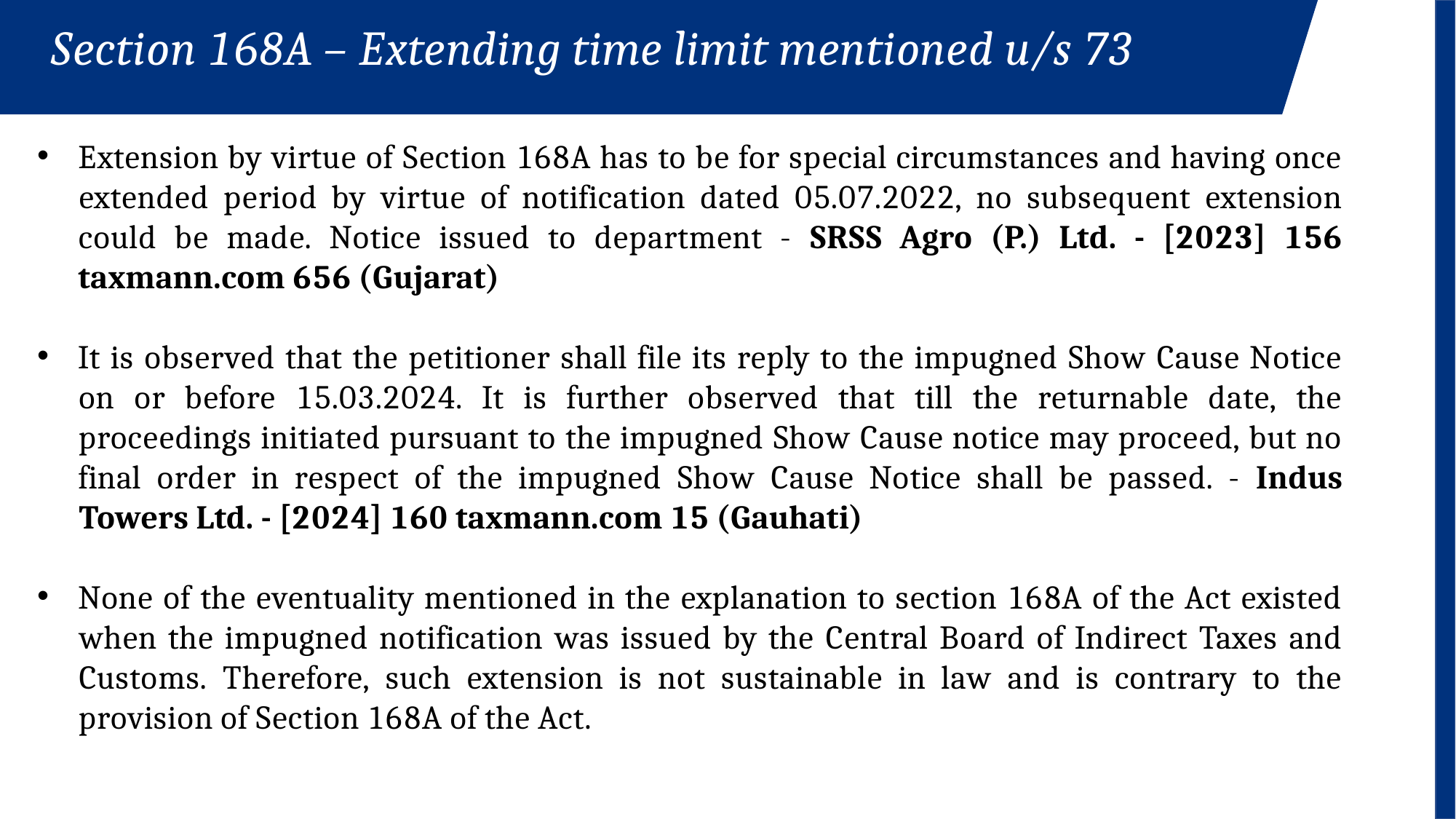

Section 168A – Extending time limit mentioned u/s 73
Extension by virtue of Section 168A has to be for special circumstances and having once extended period by virtue of notification dated 05.07.2022, no subsequent extension could be made. Notice issued to department - SRSS Agro (P.) Ltd. - [2023] 156 taxmann.com 656 (Gujarat)

It is observed that the petitioner shall file its reply to the impugned Show Cause Notice on or before 15.03.2024. It is further observed that till the returnable date, the proceedings initiated pursuant to the impugned Show Cause notice may proceed, but no final order in respect of the impugned Show Cause Notice shall be passed. - Indus Towers Ltd. - [2024] 160 taxmann.com 15 (Gauhati)

None of the eventuality mentioned in the explanation to section 168A of the Act existed when the impugned notification was issued by the Central Board of Indirect Taxes and Customs. Therefore, such extension is not sustainable in law and is contrary to the provision of Section 168A of the Act.